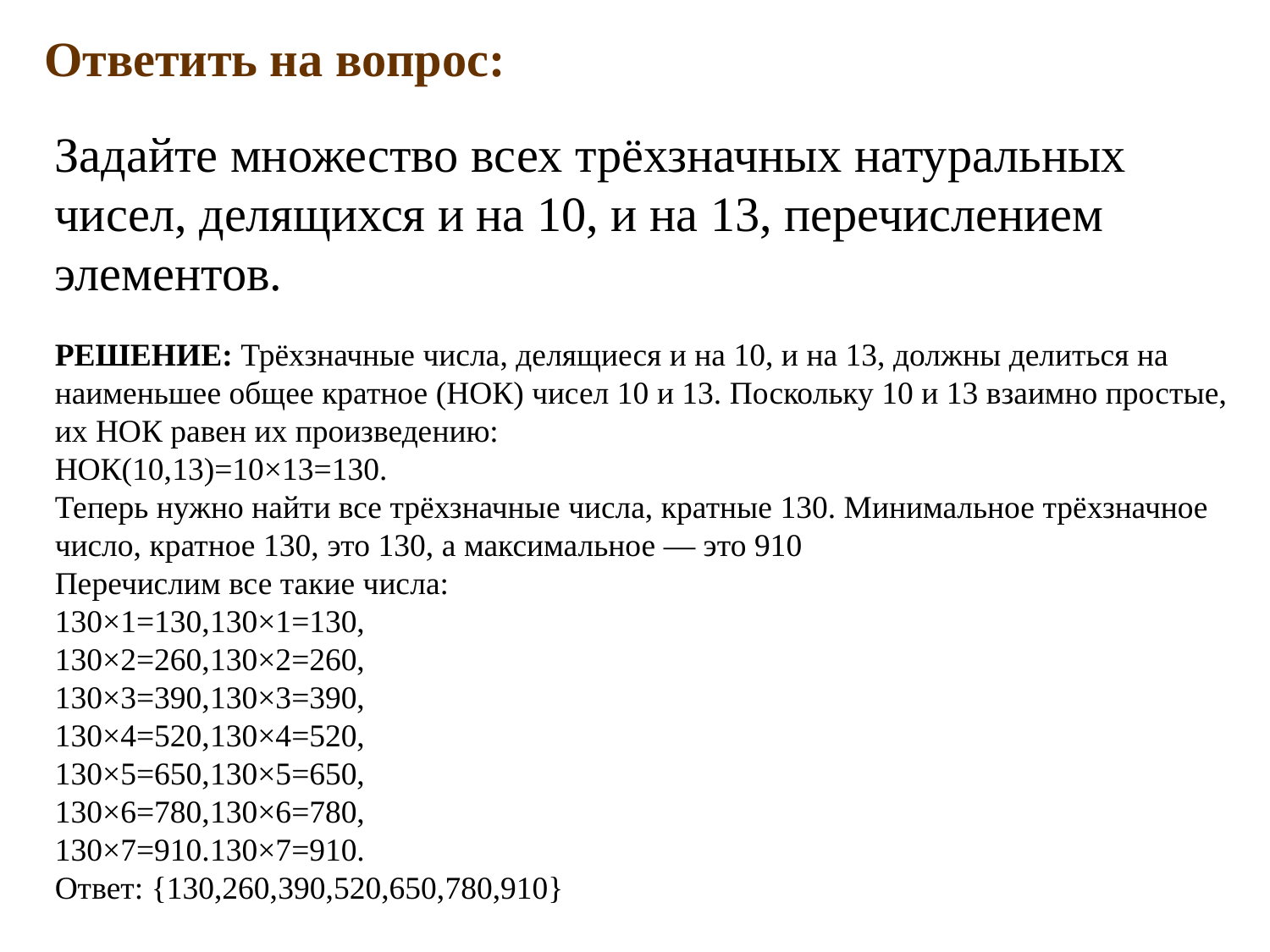

Ответить на вопрос:
Задайте множество всех трёхзначных натуральных чисел, делящихся и на 10, и на 13, перечислением элементов.
РЕШЕНИЕ: Трёхзначные числа, делящиеся и на 10, и на 13, должны делиться на наименьшее общее кратное (НОК) чисел 10 и 13. Поскольку 10 и 13 взаимно простые, их НОК равен их произведению:
НОК(10,13)=10×13=130.
Теперь нужно найти все трёхзначные числа, кратные 130. Минимальное трёхзначное число, кратное 130, это 130, а максимальное — это 910
Перечислим все такие числа:
130×1=130,130×1=130,
130×2=260,130×2=260,
130×3=390,130×3=390,
130×4=520,130×4=520,
130×5=650,130×5=650,
130×6=780,130×6=780,
130×7=910.130×7=910.
Ответ: {130,260,390,520,650,780,910}